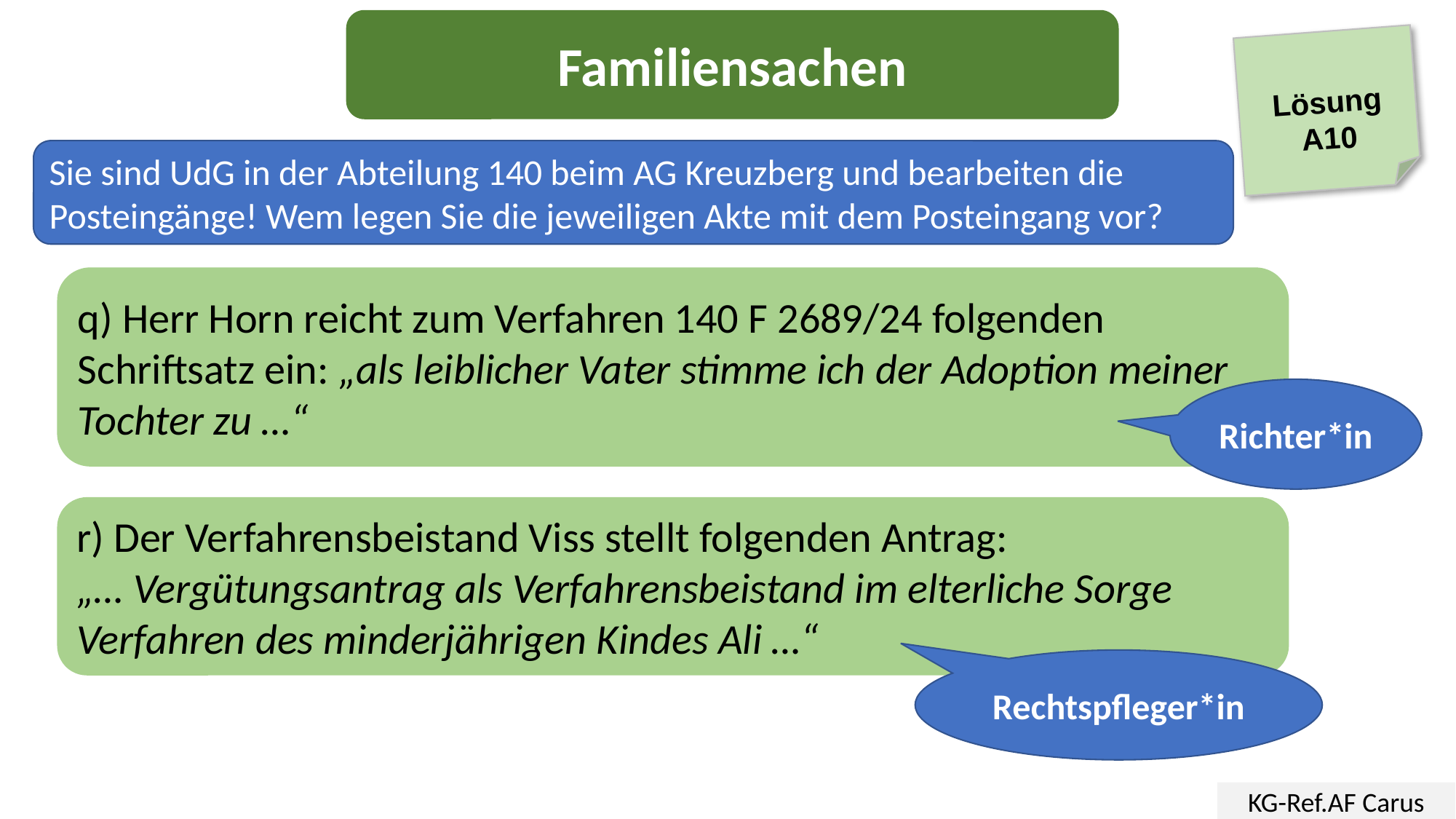

Familiensachen

Lösung
A10
Sie sind UdG in der Abteilung 140 beim AG Kreuzberg und bearbeiten die Posteingänge! Wem legen Sie die jeweiligen Akte mit dem Posteingang vor?
q) Herr Horn reicht zum Verfahren 140 F 2689/24 folgenden Schriftsatz ein: „als leiblicher Vater stimme ich der Adoption meiner Tochter zu …“
Richter*in
r) Der Verfahrensbeistand Viss stellt folgenden Antrag:
„… Vergütungsantrag als Verfahrensbeistand im elterliche Sorge Verfahren des minderjährigen Kindes Ali …“
Rechtspfleger*in
KG-Ref.AF Carus